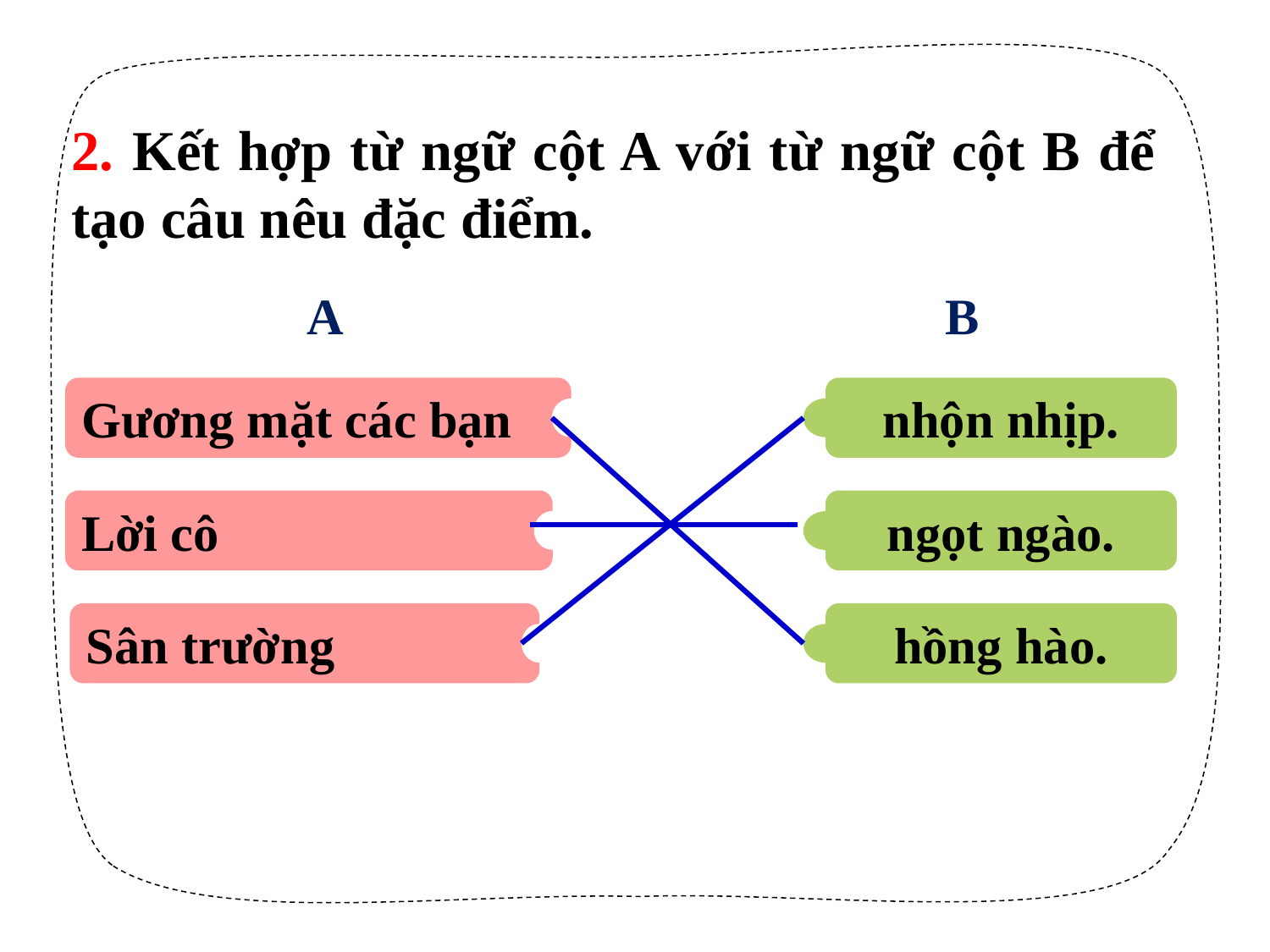

2. Kết hợp từ ngữ cột A với từ ngữ cột B để tạo câu nêu đặc điểm.
A                                               B
Gương mặt các bạn

nhộn nhịp.

Lời cô

ngọt ngào.

Sân trường

hồng hào.